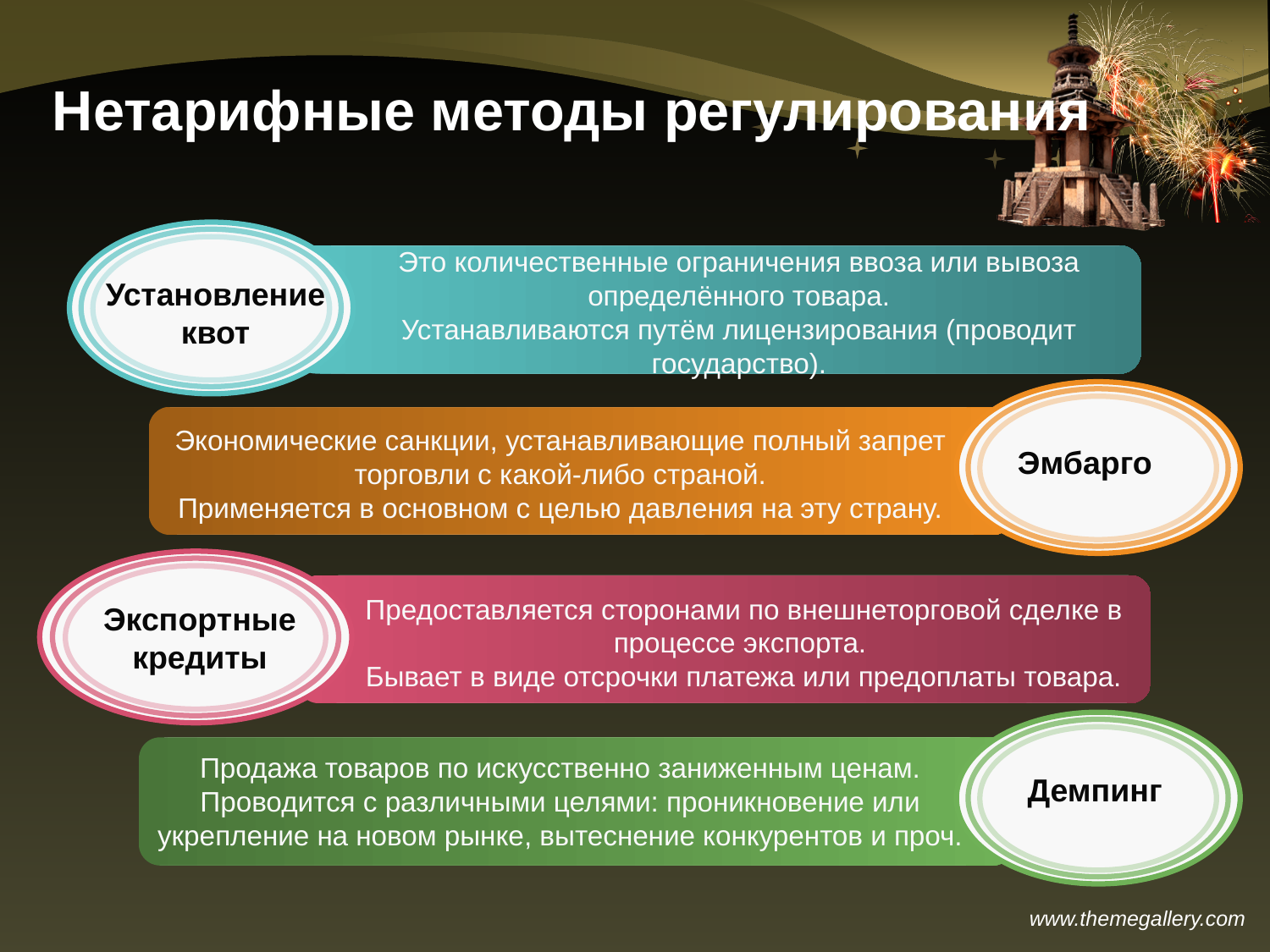

# Нетарифные методы регулирования

Это количественные ограничения ввоза или вывоза определённого товара.
Устанавливаются путём лицензирования (проводит государство).

Установление квот

Экономические санкции, устанавливающие полный запрет торговли с какой-либо страной.
Применяется в основном с целью давления на эту страну.
Эмбарго

Предоставляется сторонами по внешнеторговой сделке в процессе экспорта.
Бывает в виде отсрочки платежа или предоплаты товара.
Экспортные кредиты

Продажа товаров по искусственно заниженным ценам.
Проводится с различными целями: проникновение или укрепление на новом рынке, вытеснение конкурентов и проч.
Демпинг